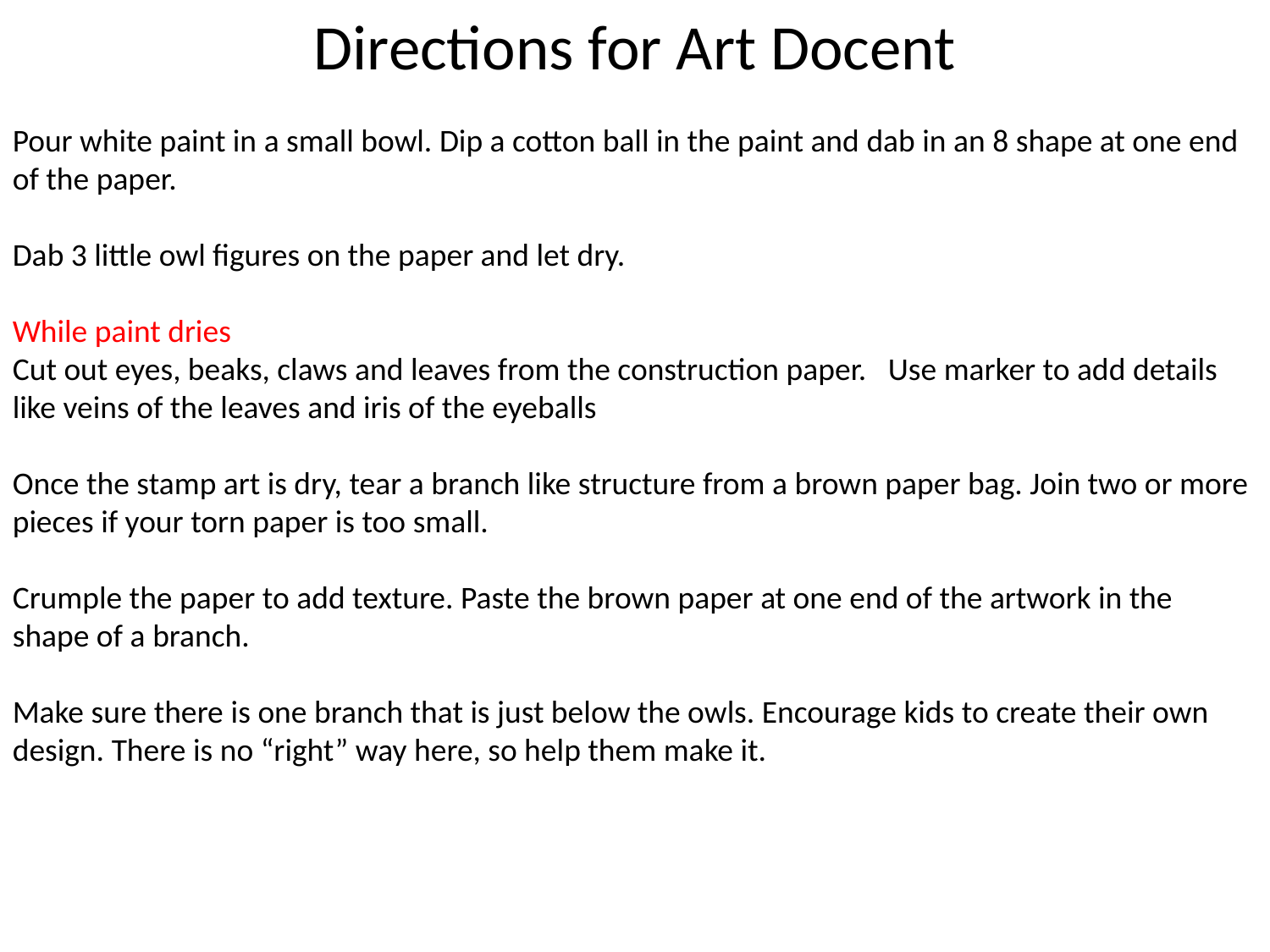

Directions for Art Docent

Pour white paint in a small bowl. Dip a cotton ball in the paint and dab in an 8 shape at one end of the paper.

Dab 3 little owl figures on the paper and let dry.

While paint dries
Cut out eyes, beaks, claws and leaves from the construction paper.   Use marker to add details like veins of the leaves and iris of the eyeballs

Once the stamp art is dry, tear a branch like structure from a brown paper bag. Join two or more pieces if your torn paper is too small.

Crumple the paper to add texture. Paste the brown paper at one end of the artwork in the shape of a branch.

Make sure there is one branch that is just below the owls. Encourage kids to create their own design. There is no “right” way here, so help them make it.